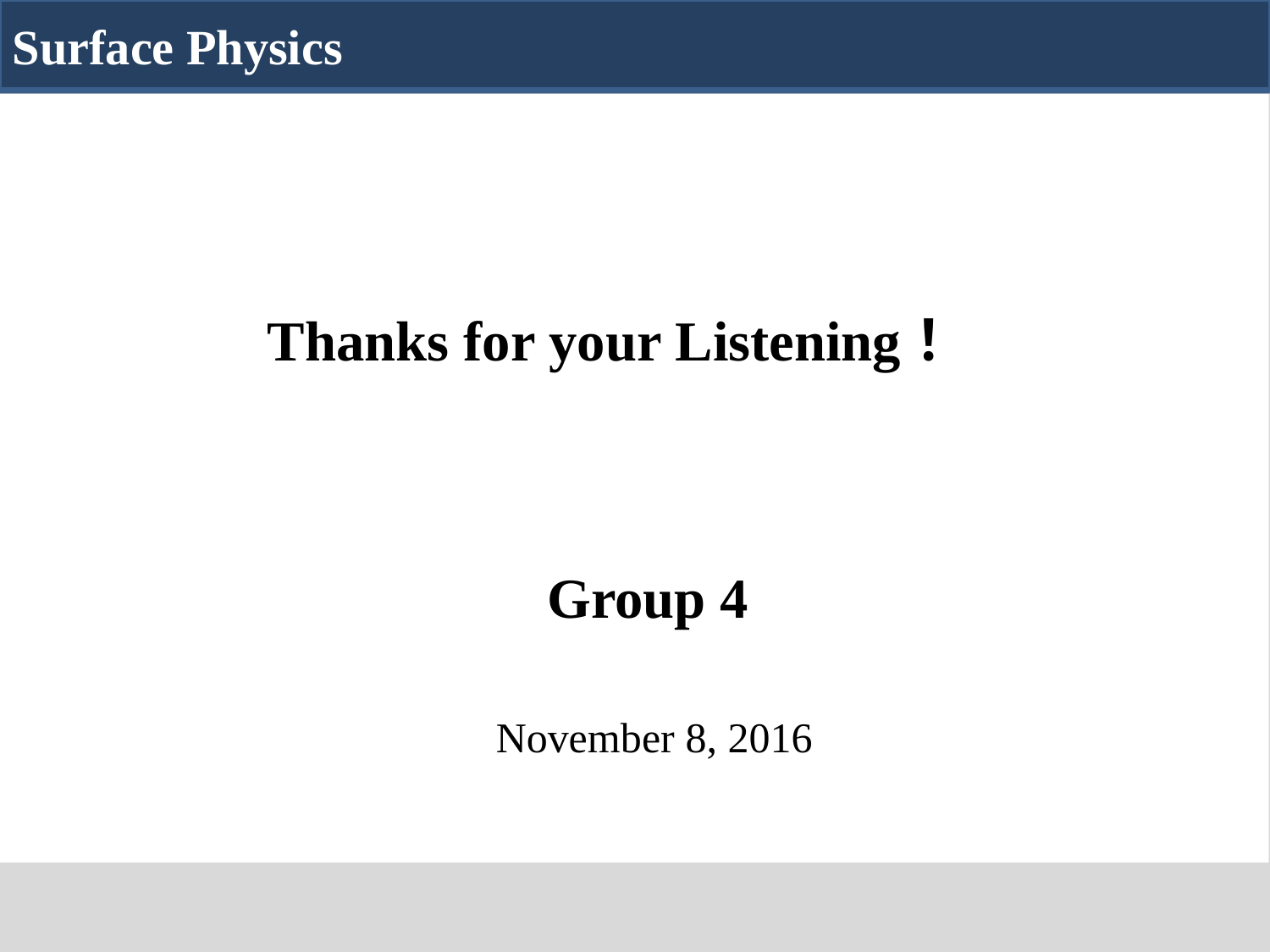

Surface Physics
Thanks for your Listening！
Group 4
November 8, 2016

23